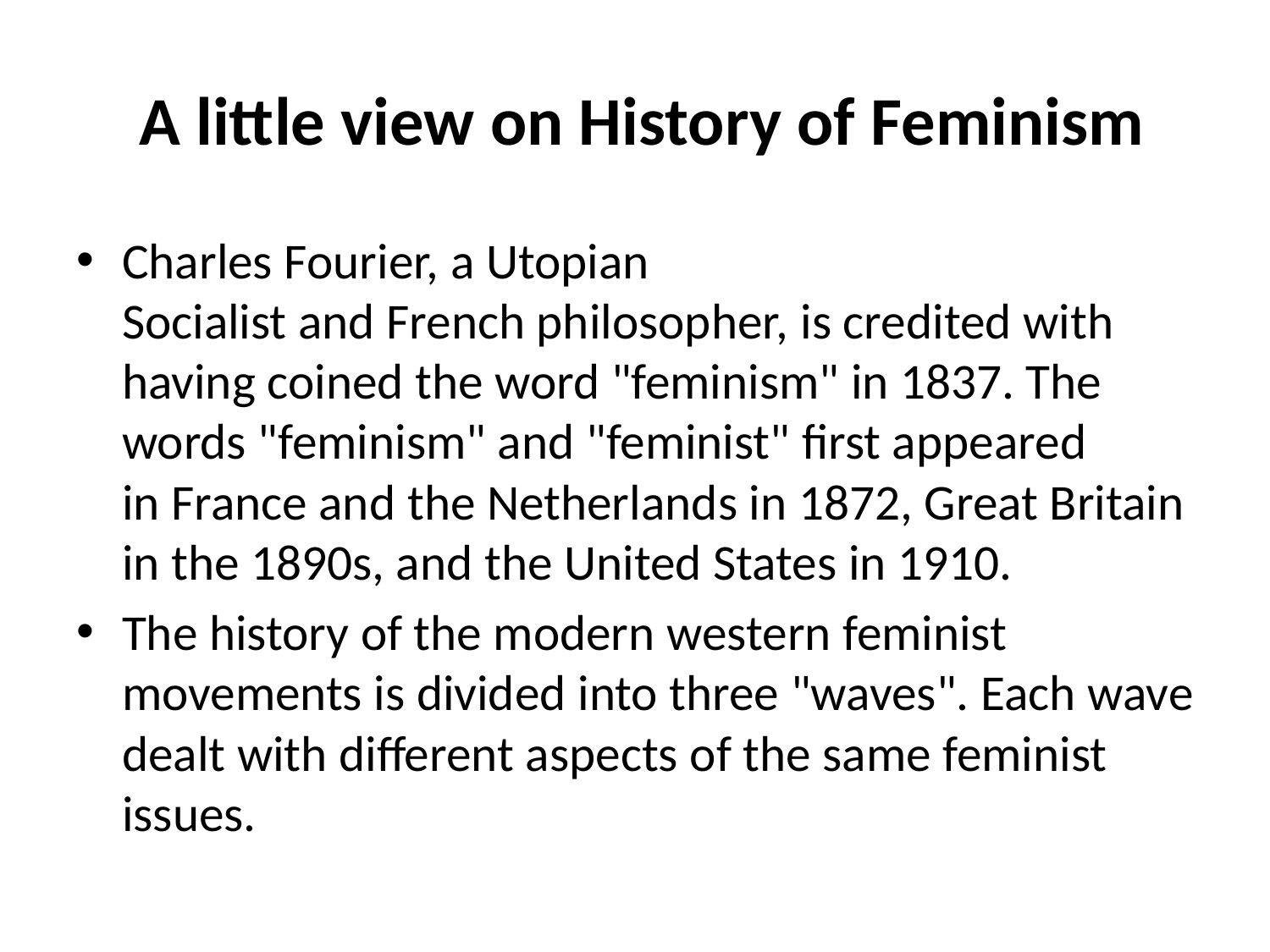

# A little view on History of Feminism
Charles Fourier, a Utopian Socialist and French philosopher, is credited with having coined the word "feminism" in 1837. The words "feminism" and "feminist" first appeared in France and the Netherlands in 1872, Great Britain in the 1890s, and the United States in 1910.
The history of the modern western feminist movements is divided into three "waves". Each wave dealt with different aspects of the same feminist issues.